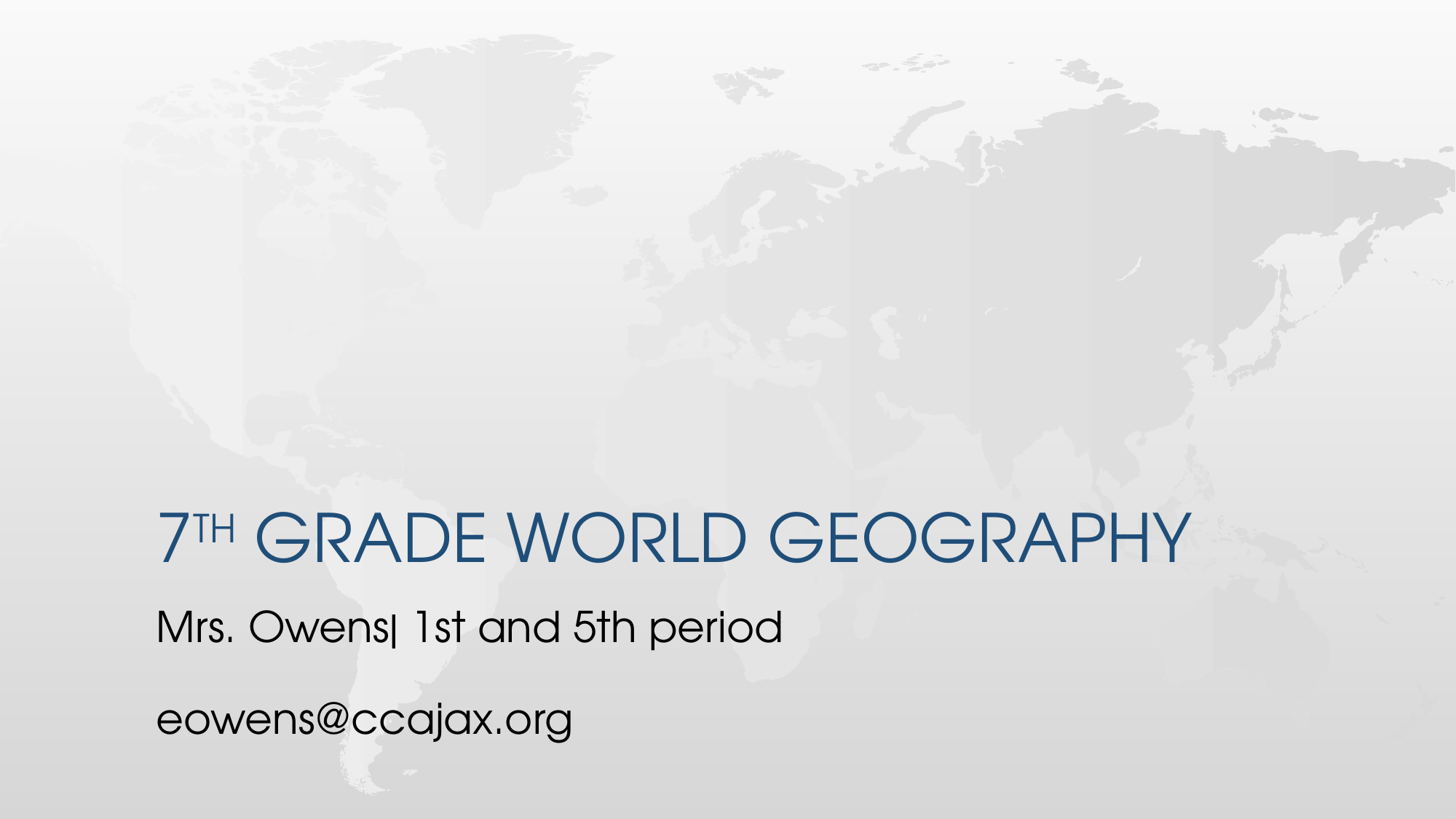

# 7th grade World Geography
Mrs. Owens| 1st and 5th period

eowens@ccajax.org